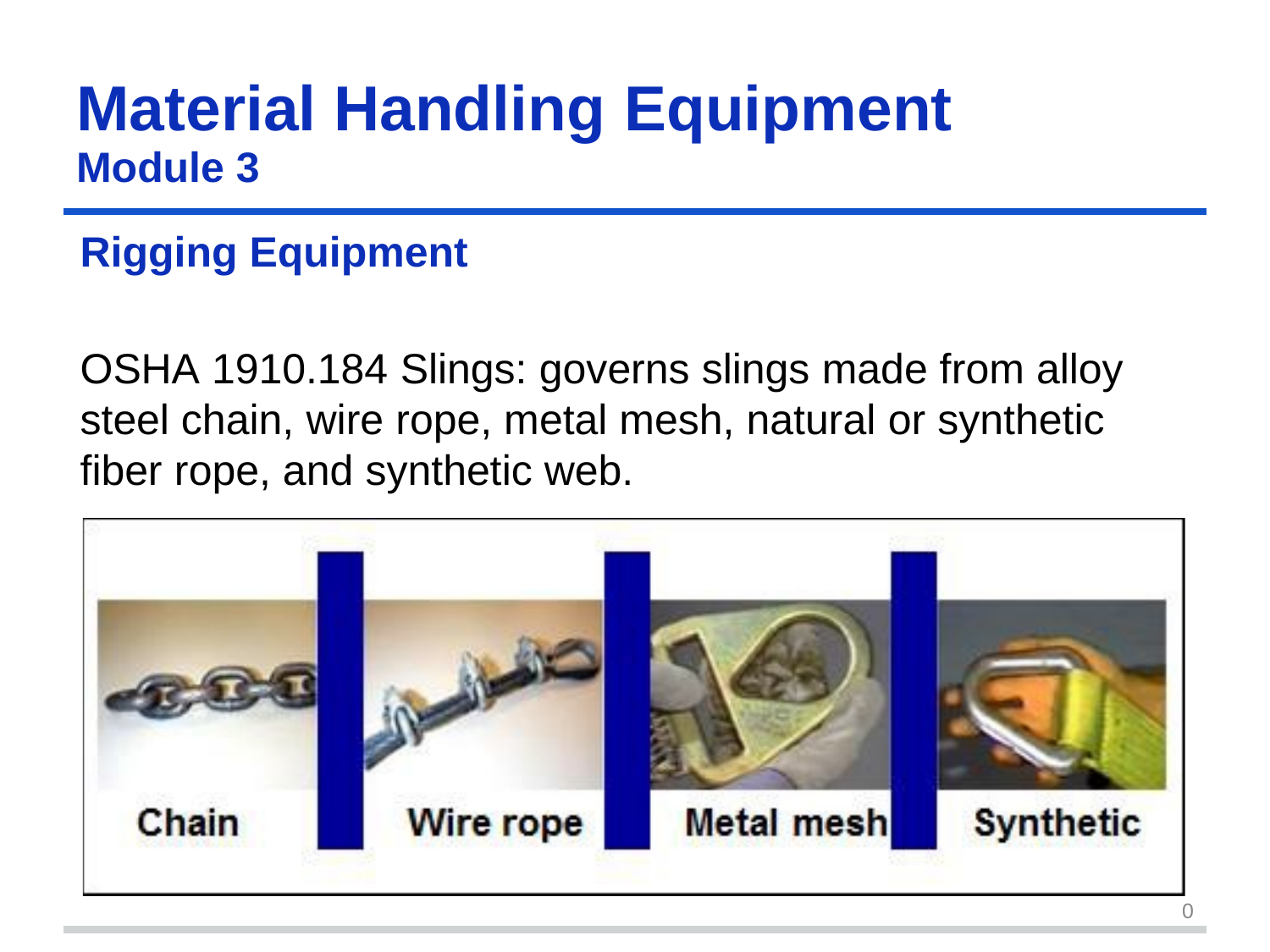

Material Handling	Equipment
Module 3
Rigging Equipment

OSHA 1910.184 Slings: governs slings made from alloy steel chain, wire rope, metal mesh, natural or synthetic fiber rope, and synthetic web.

http://www.thefabricator.com/article/materialshandling/understanding-lift-magnet-compliance

0